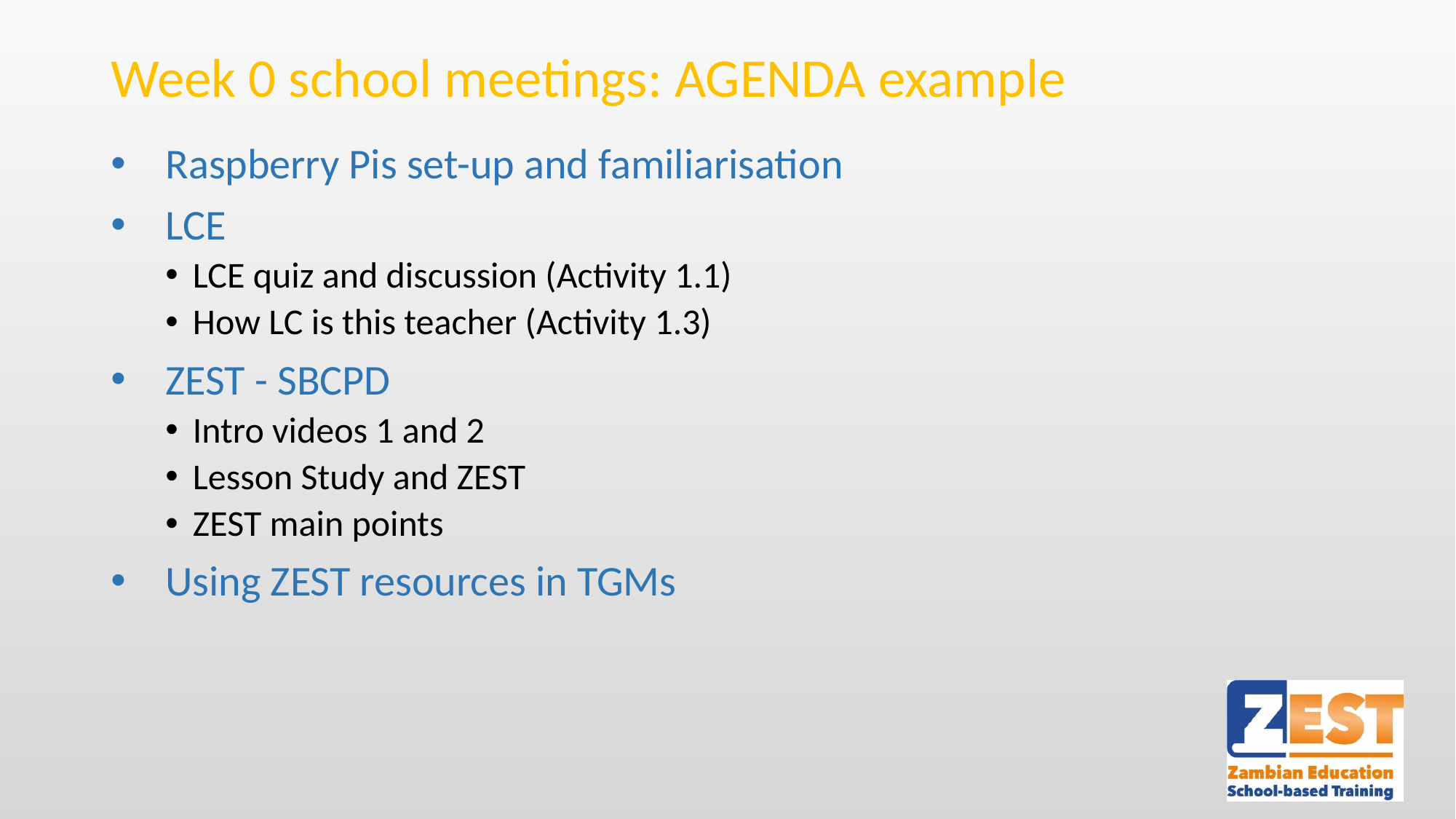

# Week 0 school meetings: AGENDA example
Raspberry Pis set-up and familiarisation
LCE
LCE quiz and discussion (Activity 1.1)
How LC is this teacher (Activity 1.3)
ZEST - SBCPD
Intro videos 1 and 2
Lesson Study and ZEST
ZEST main points
Using ZEST resources in TGMs

32